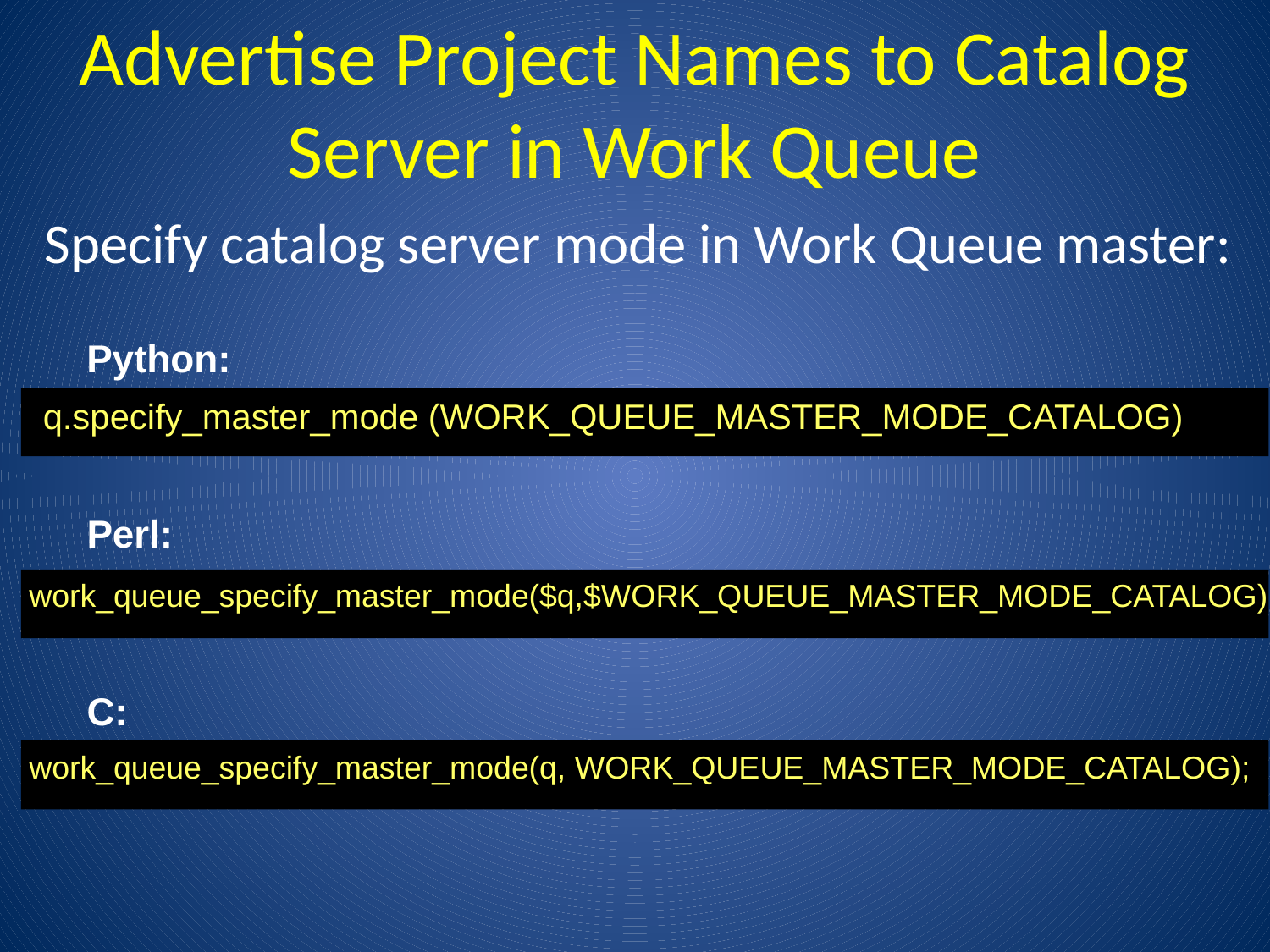

# Advertise Project Names to Catalog Server in Work Queue
Specify catalog server mode in Work Queue master:

Python:

q.specify_master_mode (WORK_QUEUE_MASTER_MODE_CATALOG)

Perl:
work_queue_specify_master_mode($q,$WORK_QUEUE_MASTER_MODE_CATALOG);

 C:

work_queue_specify_master_mode(q, WORK_QUEUE_MASTER_MODE_CATALOG);